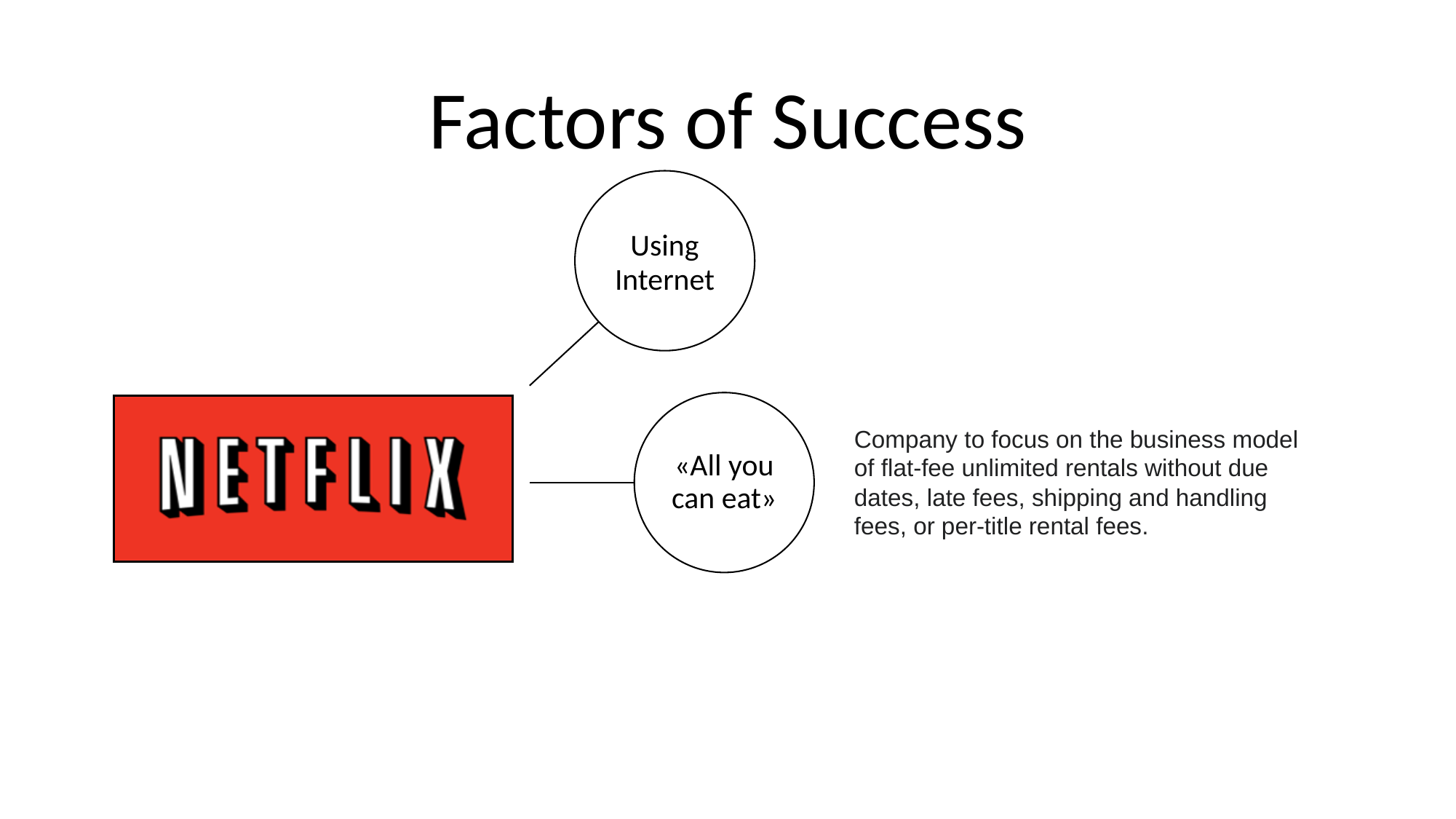

# Factors of Success
Using Internet
«All you can eat»
Algorithm
Company to focus on the business model of flat-fee unlimited rentals without due dates, late fees, shipping and handling fees, or per-title rental fees.